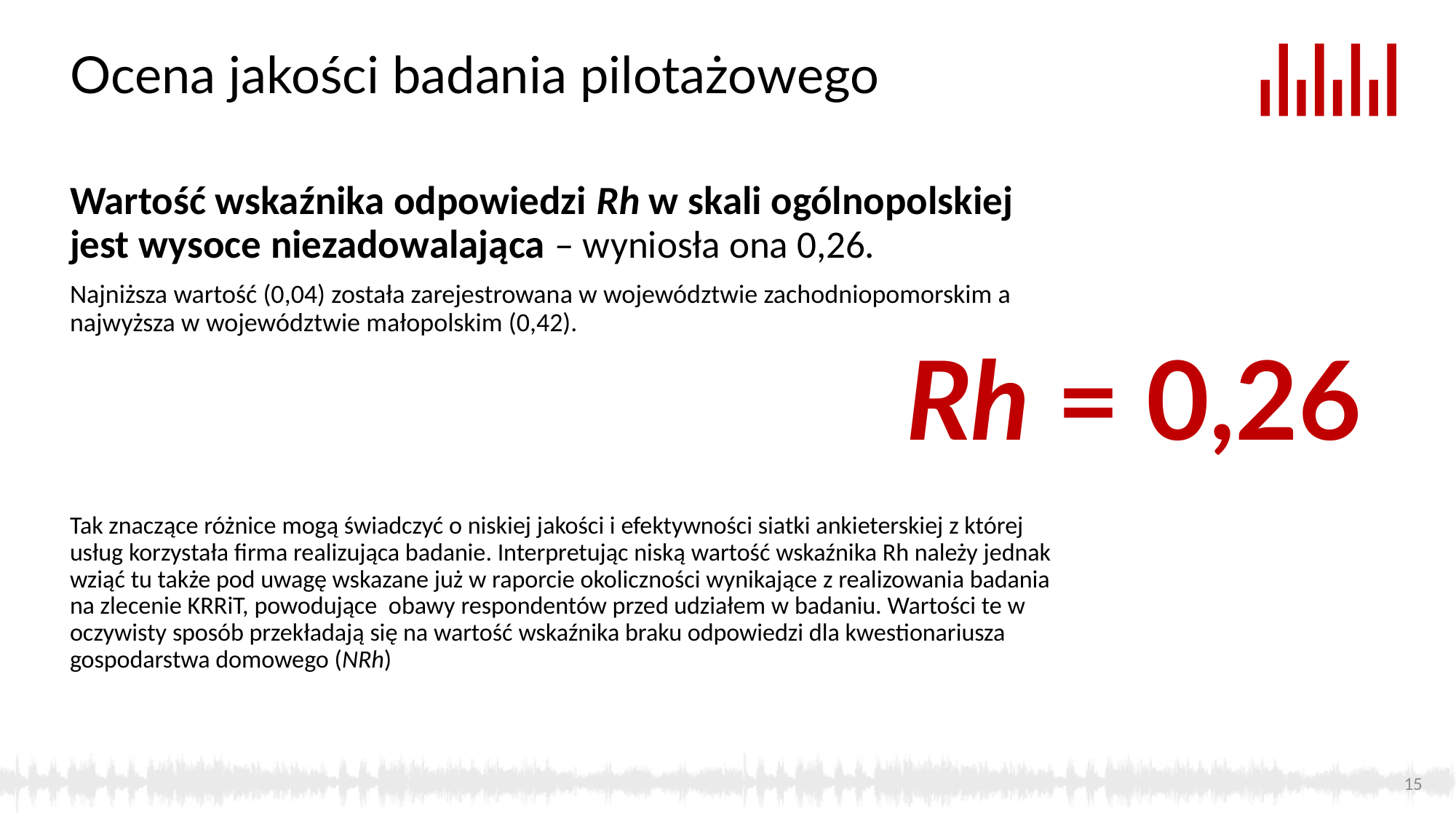

# Ocena jakości badania pilotażowego
Wartość wskaźnika odpowiedzi Rh w skali ogólnopolskiej jest wysoce niezadowalająca – wyniosła ona 0,26.
Najniższa wartość (0,04) została zarejestrowana w województwie zachodniopomorskim a najwyższa w województwie małopolskim (0,42).

Tak znaczące różnice mogą świadczyć o niskiej jakości i efektywności siatki ankieterskiej z której usług korzystała firma realizująca badanie. Interpretując niską wartość wskaźnika Rh należy jednak wziąć tu także pod uwagę wskazane już w raporcie okoliczności wynikające z realizowania badania na zlecenie KRRiT, powodujące  obawy respondentów przed udziałem w badaniu. Wartości te w oczywisty sposób przekładają się na wartość wskaźnika braku odpowiedzi dla kwestionariusza gospodarstwa domowego (NRh)

Rh = 0,26
15